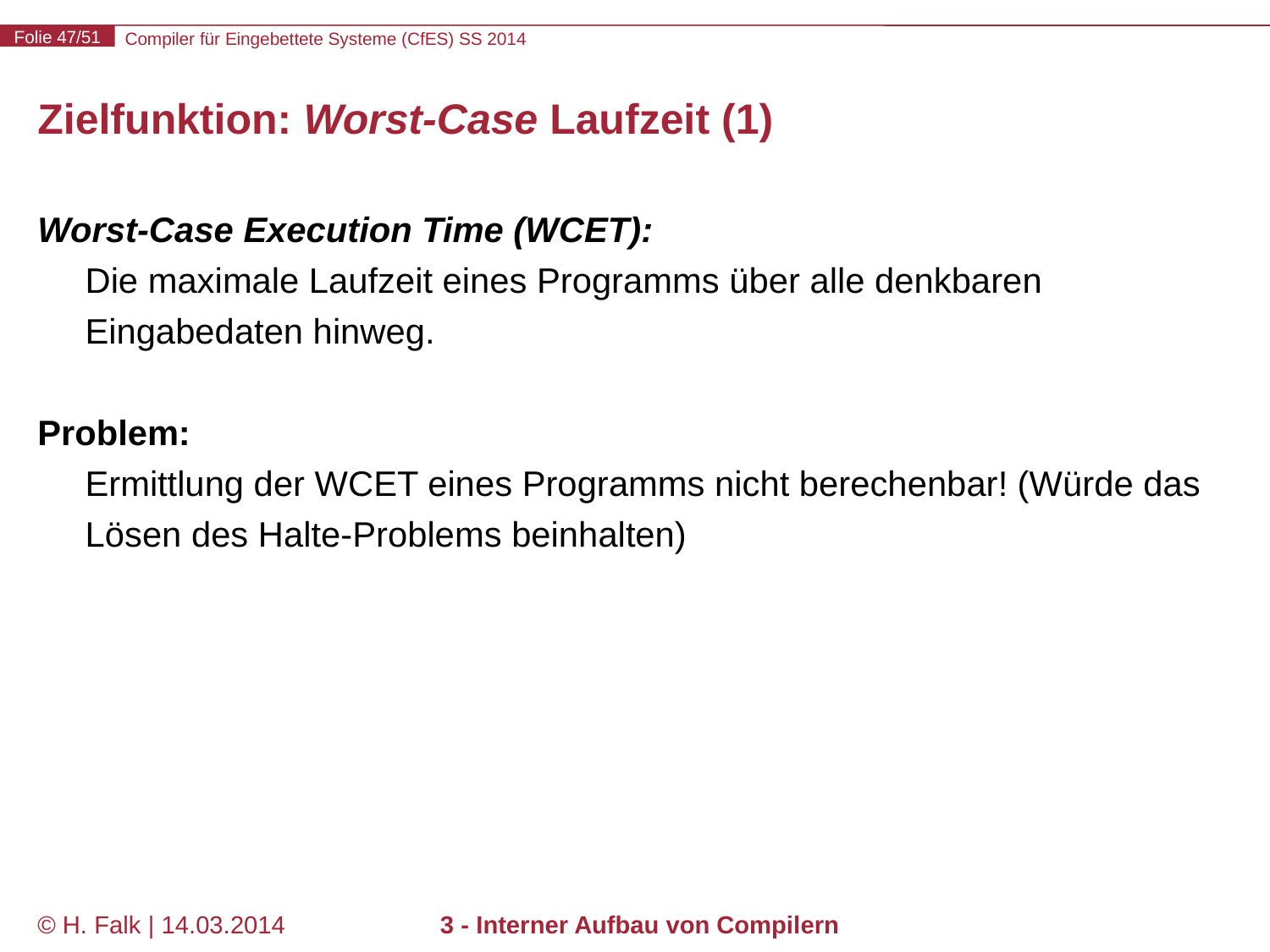

# Zielfunktion: Worst-Case Laufzeit (1)
Worst-Case Execution Time (WCET):
Die maximale Laufzeit eines Programms über alle denkbaren Eingabedaten hinweg.

Problem:
Ermittlung der WCET eines Programms nicht berechenbar! (Würde das Lösen des Halte-Problems beinhalten)
© H. Falk | 14.03.2014
3 - Interner Aufbau von Compilern